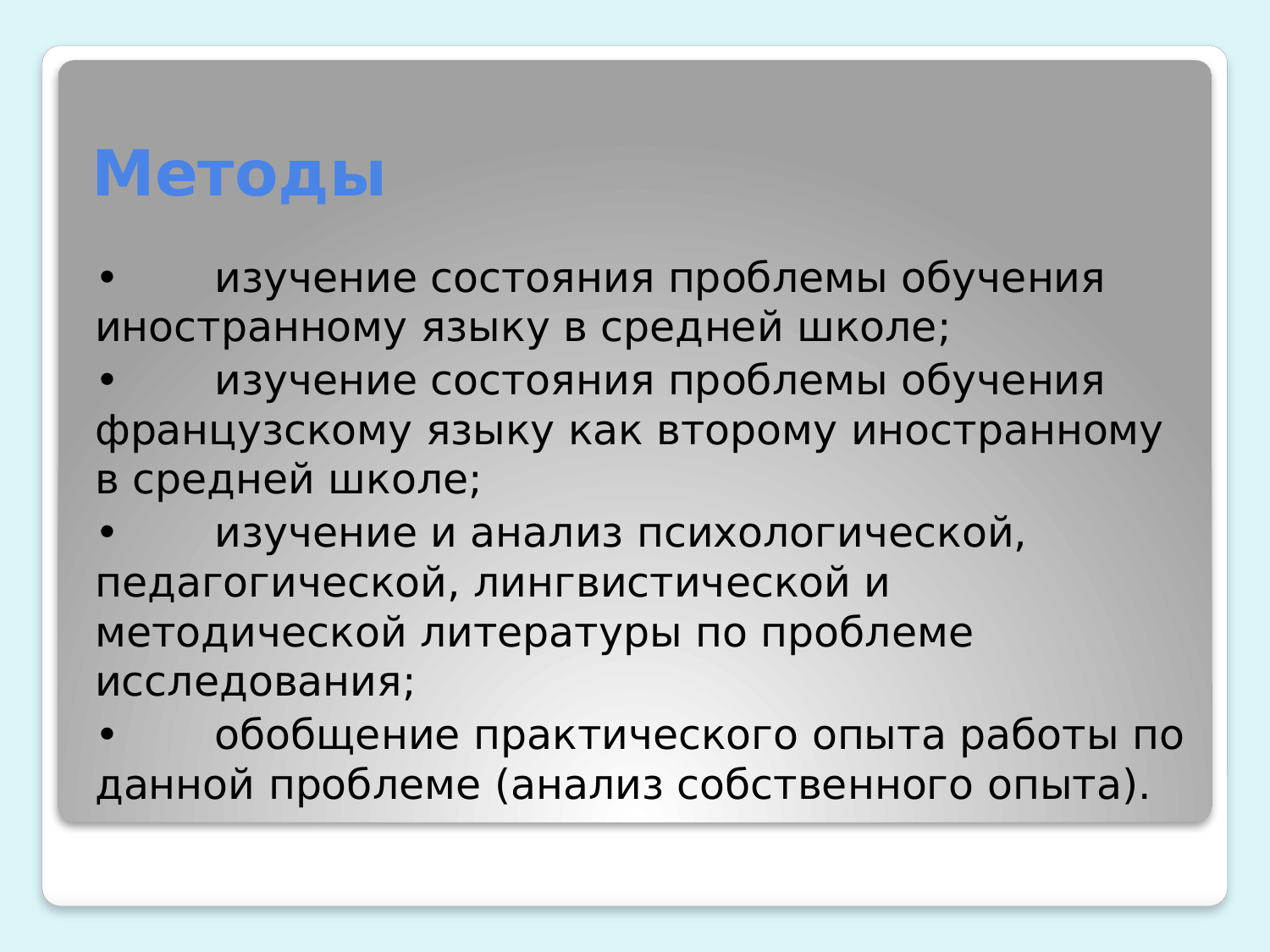

# Методы
•	 изучение состояния проблемы обучения иностранному языку в средней школе;
•	 изучение состояния проблемы обучения французскому языку как второму иностранному в средней школе;
•	 изучение и анализ психологической, педагогической, лингвистической и методической литературы по проблеме исследования;
•	 обобщение практического опыта работы по данной проблеме (анализ собственного опыта).